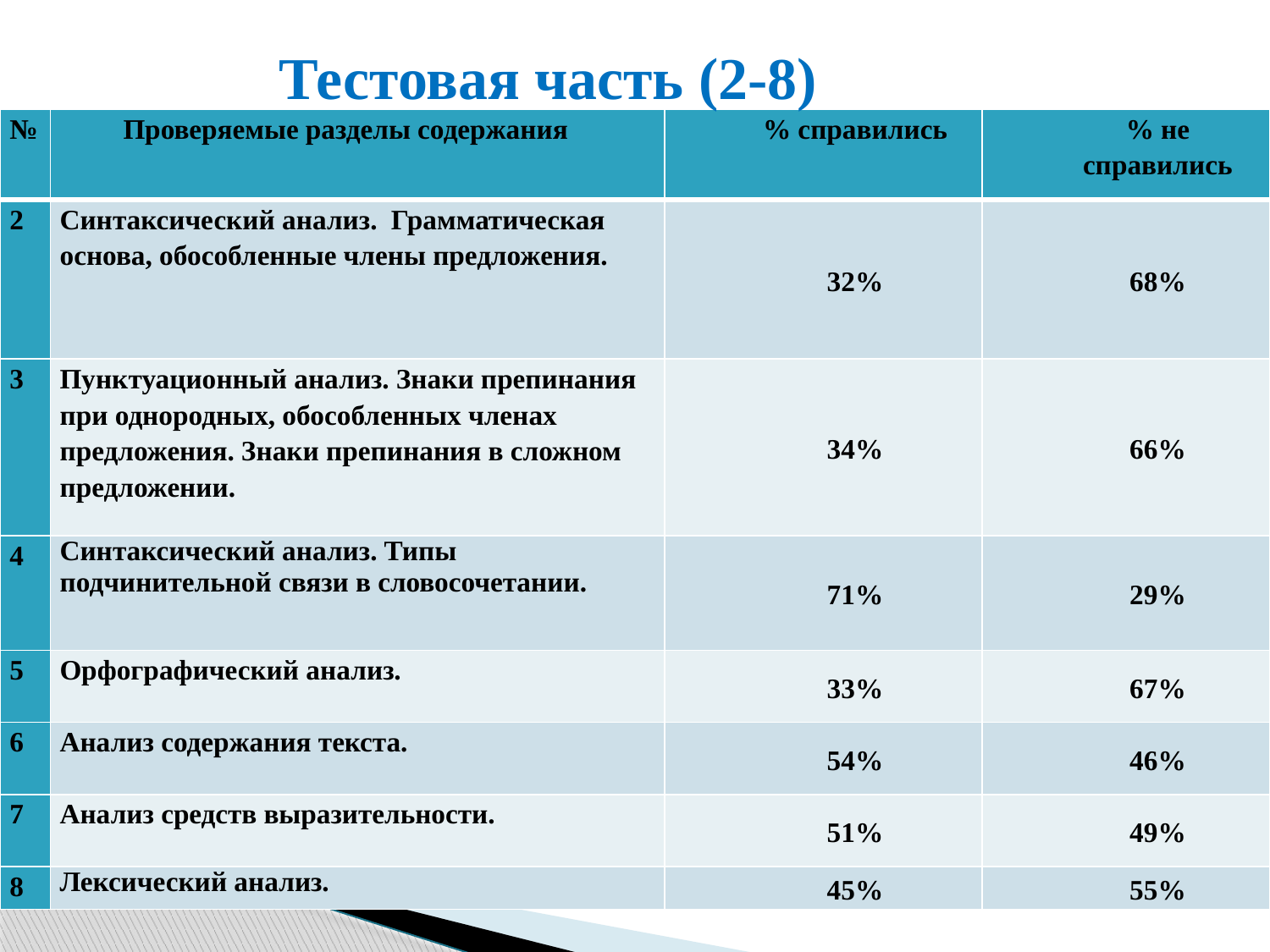

# Тестовая часть (2-8)
| № | Проверяемые разделы содержания | % справились | % не справились |
| --- | --- | --- | --- |
| 2 | Синтаксический анализ. Грамматическая основа, обособленные члены предложения. | 32% | 68% |
| 3 | Пунктуационный анализ. Знаки препинания при однородных, обособленных членах предложения. Знаки препинания в сложном предложении. | 34% | 66% |
| 4 | Синтаксический анализ. Типы подчинительной связи в словосочетании. | 71% | 29% |
| 5 | Орфографический анализ. | 33% | 67% |
| 6 | Анализ содержания текста. | 54% | 46% |
| 7 | Анализ средств выразительности. | 51% | 49% |
| 8 | Лексический анализ. | 45% | 55% |